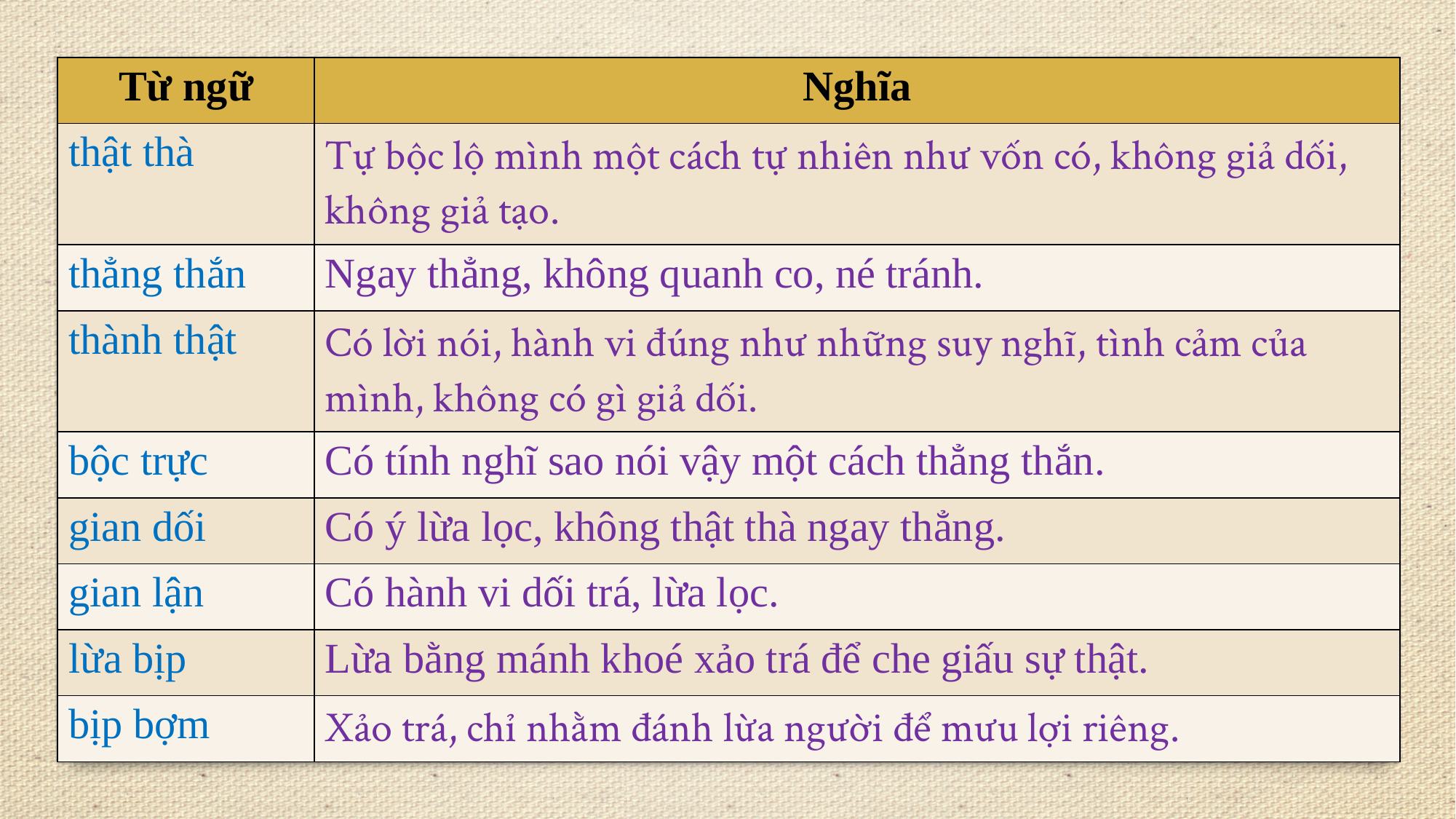

| Từ ngữ | Nghĩa |
| --- | --- |
| thật thà | Tự bộc lộ mình một cách tự nhiên như vốn có, không giả dối, không giả tạo. |
| thẳng thắn | Ngay thẳng, không quanh co, né tránh. |
| thành thật | Có lời nói, hành vi đúng như những suy nghĩ, tình cảm của mình, không có gì giả dối. |
| bộc trực | Có tính nghĩ sao nói vậy một cách thẳng thắn. |
| gian dối | Có ý lừa lọc, không thật thà ngay thẳng. |
| gian lận | Có hành vi dối trá, lừa lọc. |
| lừa bịp | Lừa bằng mánh khoé xảo trá để che giấu sự thật. |
| bịp bợm | Xảo trá, chỉ nhằm đánh lừa người để mưu lợi riêng. |